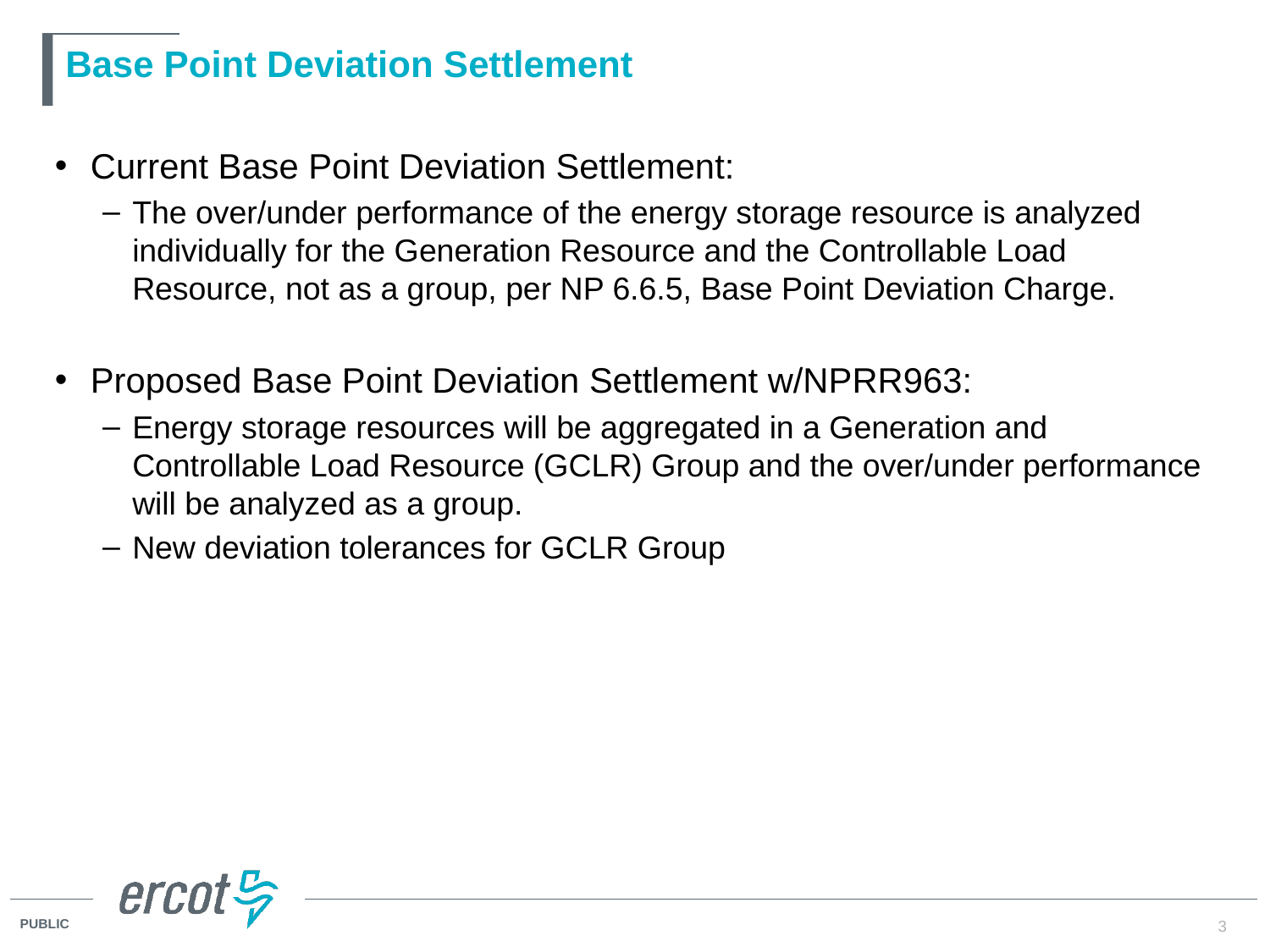

# Base Point Deviation Settlement
Current Base Point Deviation Settlement:
The over/under performance of the energy storage resource is analyzed individually for the Generation Resource and the Controllable Load Resource, not as a group, per NP 6.6.5, Base Point Deviation Charge.

Proposed Base Point Deviation Settlement w/NPRR963:
Energy storage resources will be aggregated in a Generation and Controllable Load Resource (GCLR) Group and the over/under performance will be analyzed as a group.
New deviation tolerances for GCLR Group

3